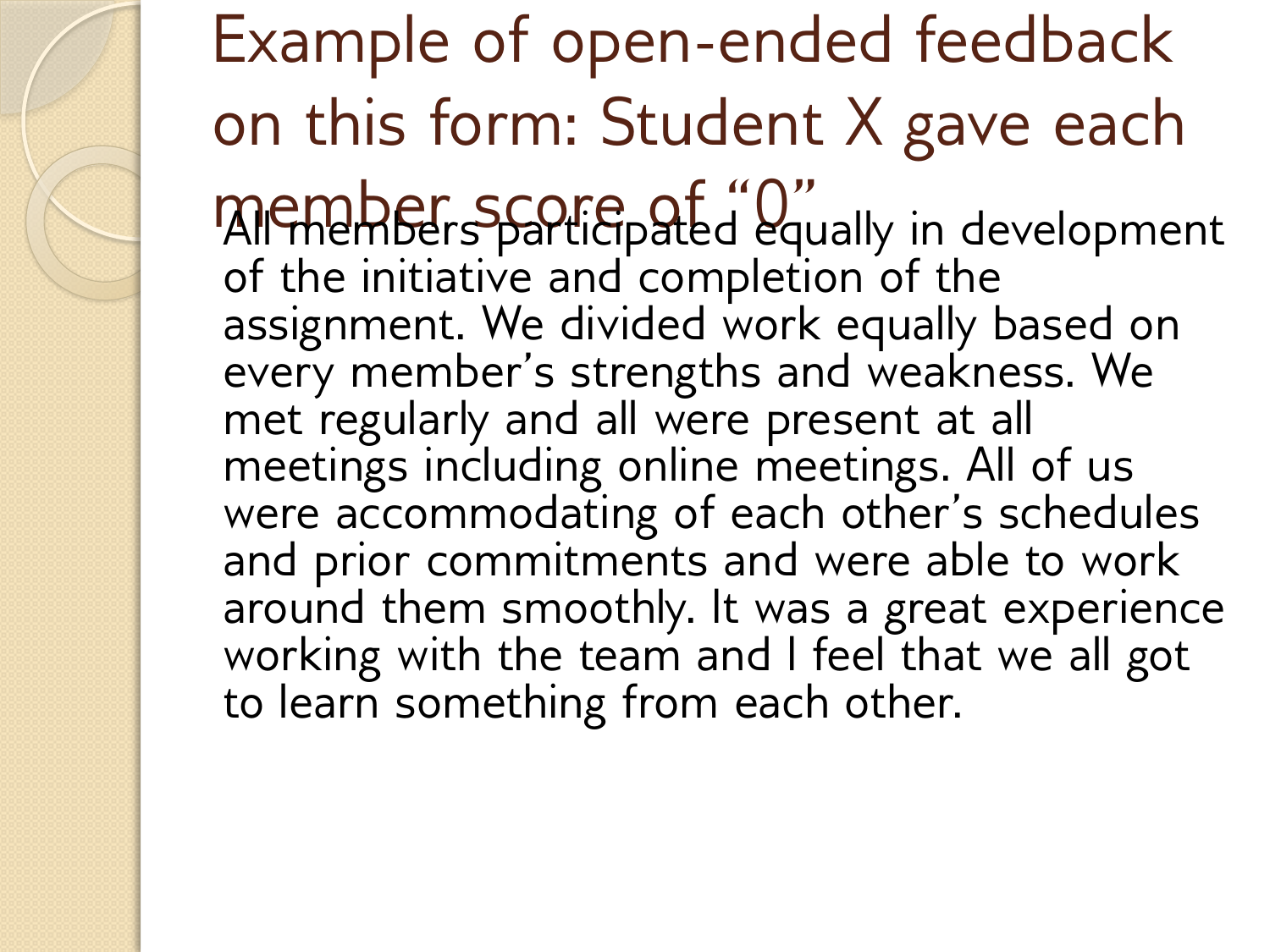

# Example of open-ended feedback on this form: Student X gave each member score of “0”
All members participated equally in development of the initiative and completion of the assignment. We divided work equally based on every member’s strengths and weakness. We met regularly and all were present at all meetings including online meetings. All of us were accommodating of each other’s schedules and prior commitments and were able to work around them smoothly. It was a great experience working with the team and I feel that we all got to learn something from each other.